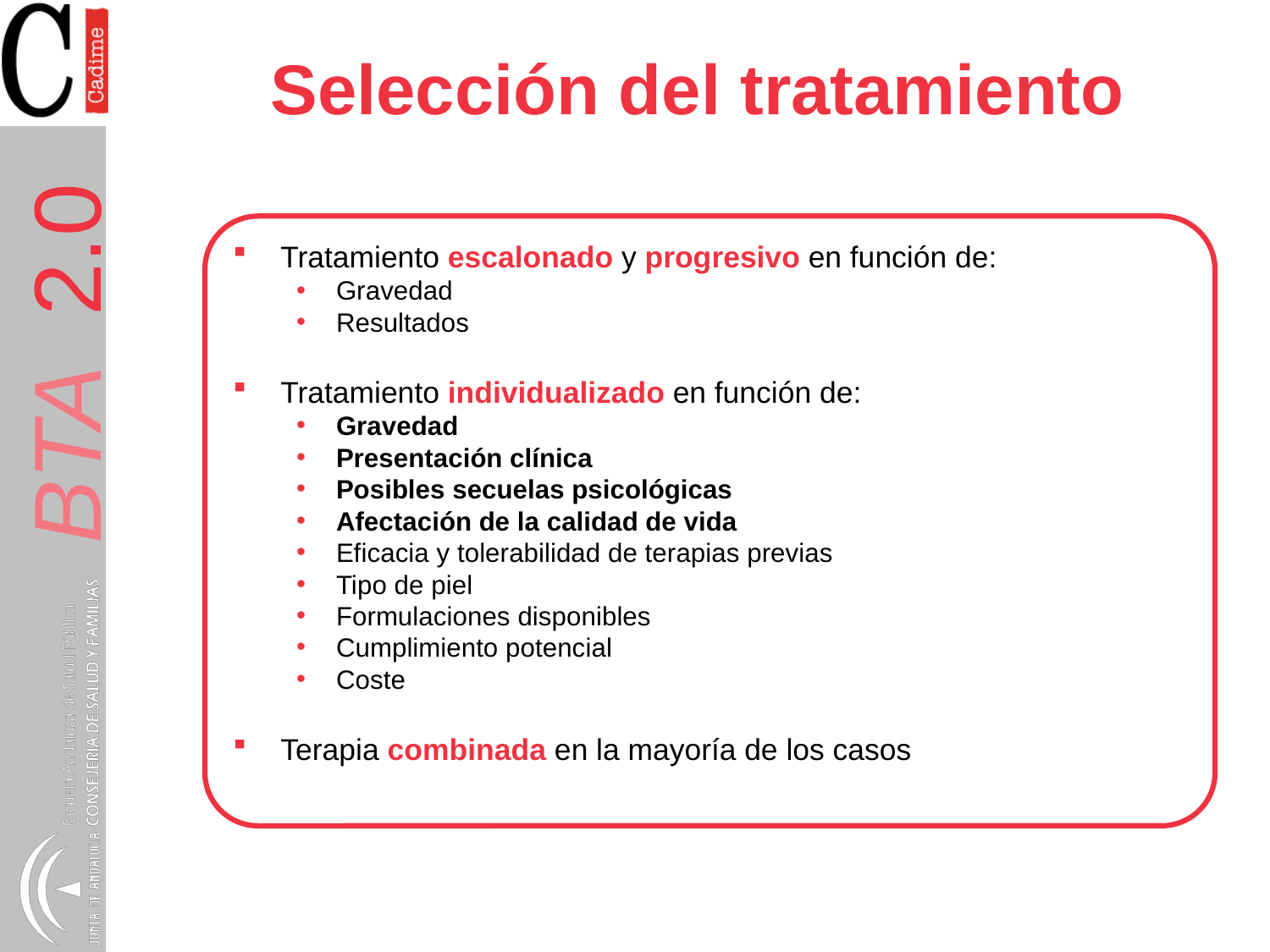

# Selección del tratamiento
Tratamiento escalonado y progresivo en función de:
Gravedad
Resultados

Tratamiento individualizado en función de:
Gravedad
Presentación clínica
Posibles secuelas psicológicas
Afectación de la calidad de vida
Eficacia y tolerabilidad de terapias previas
Tipo de piel
Formulaciones disponibles
Cumplimiento potencial
Coste

Terapia combinada en la mayoría de los casos